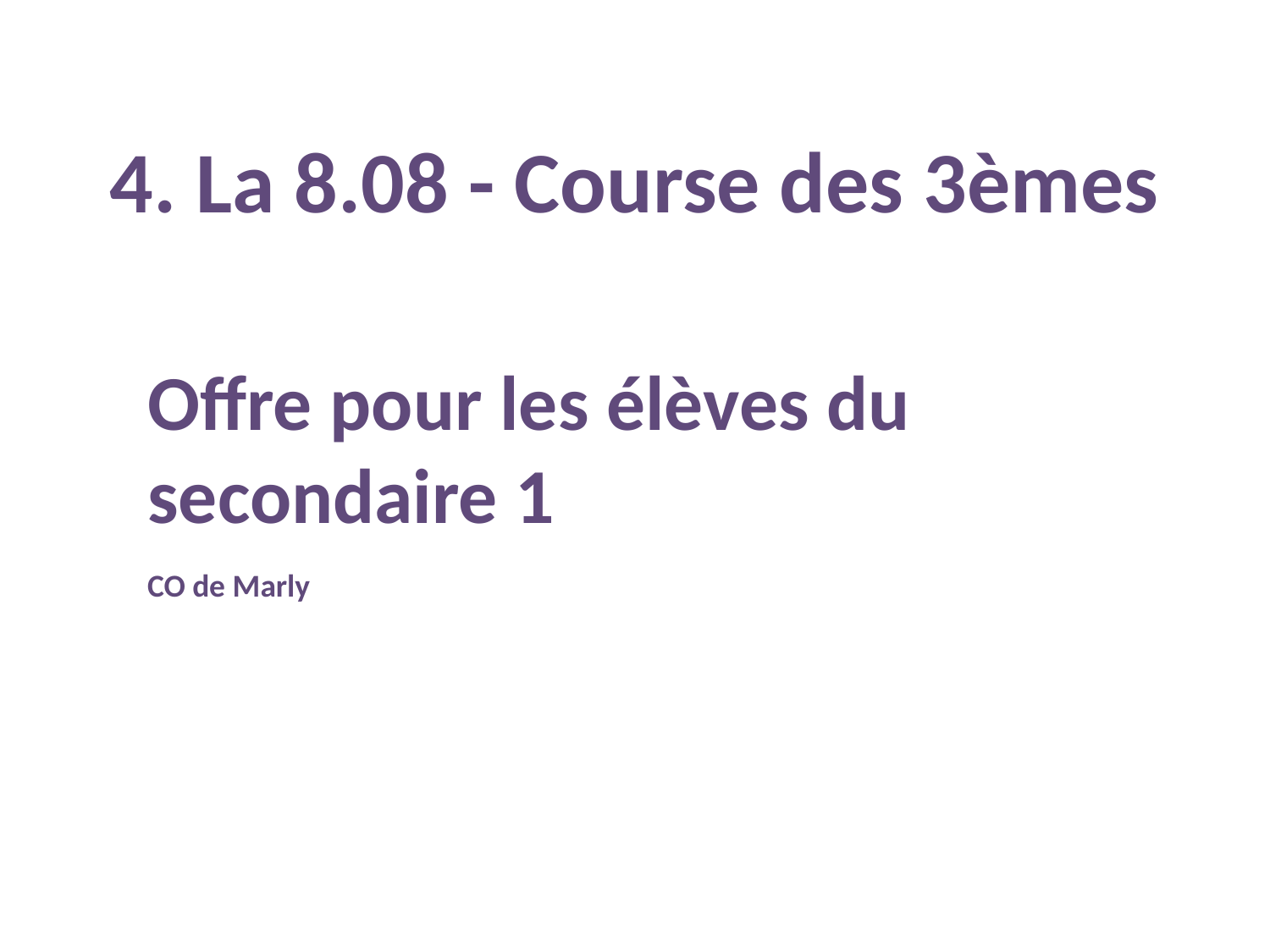

# 4. La 8.08 - Course des 3èmes
Offre pour les élèves du secondaire 1
CO de Marly